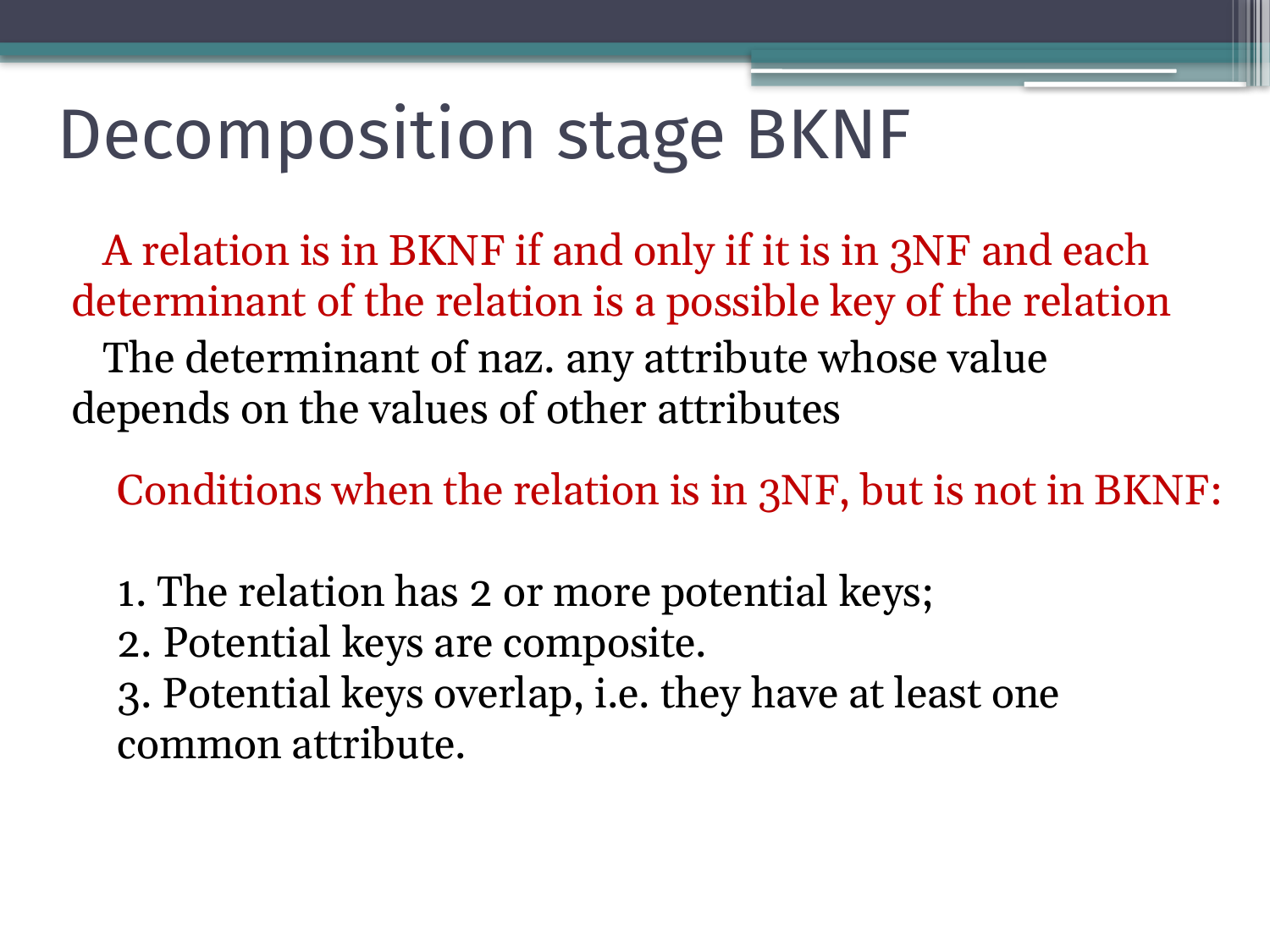

# Decomposition stage BKNF
   A relation is in BKNF if and only if it is in 3NF and each determinant of the relation is a possible key of the relation
   The determinant of naz. any attribute whose value depends on the values of other attributes
Conditions when the relation is in 3NF, but is not in BKNF:

1. The relation has 2 or more potential keys;
2. Potential keys are composite.
3. Potential keys overlap, i.e. they have at least one common attribute.